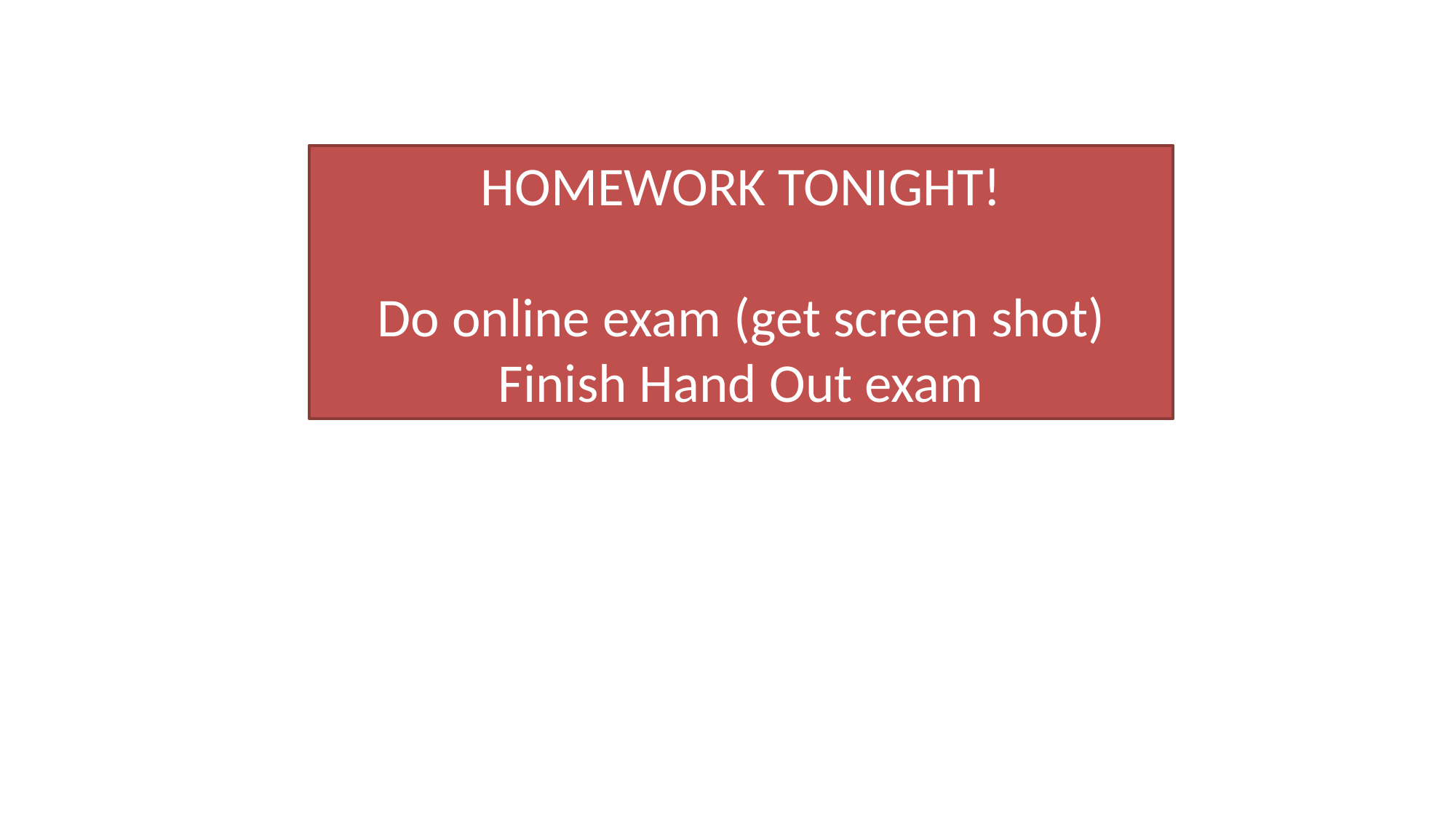

HOMEWORK TONIGHT!

Do online exam (get screen shot)
Finish Hand Out exam